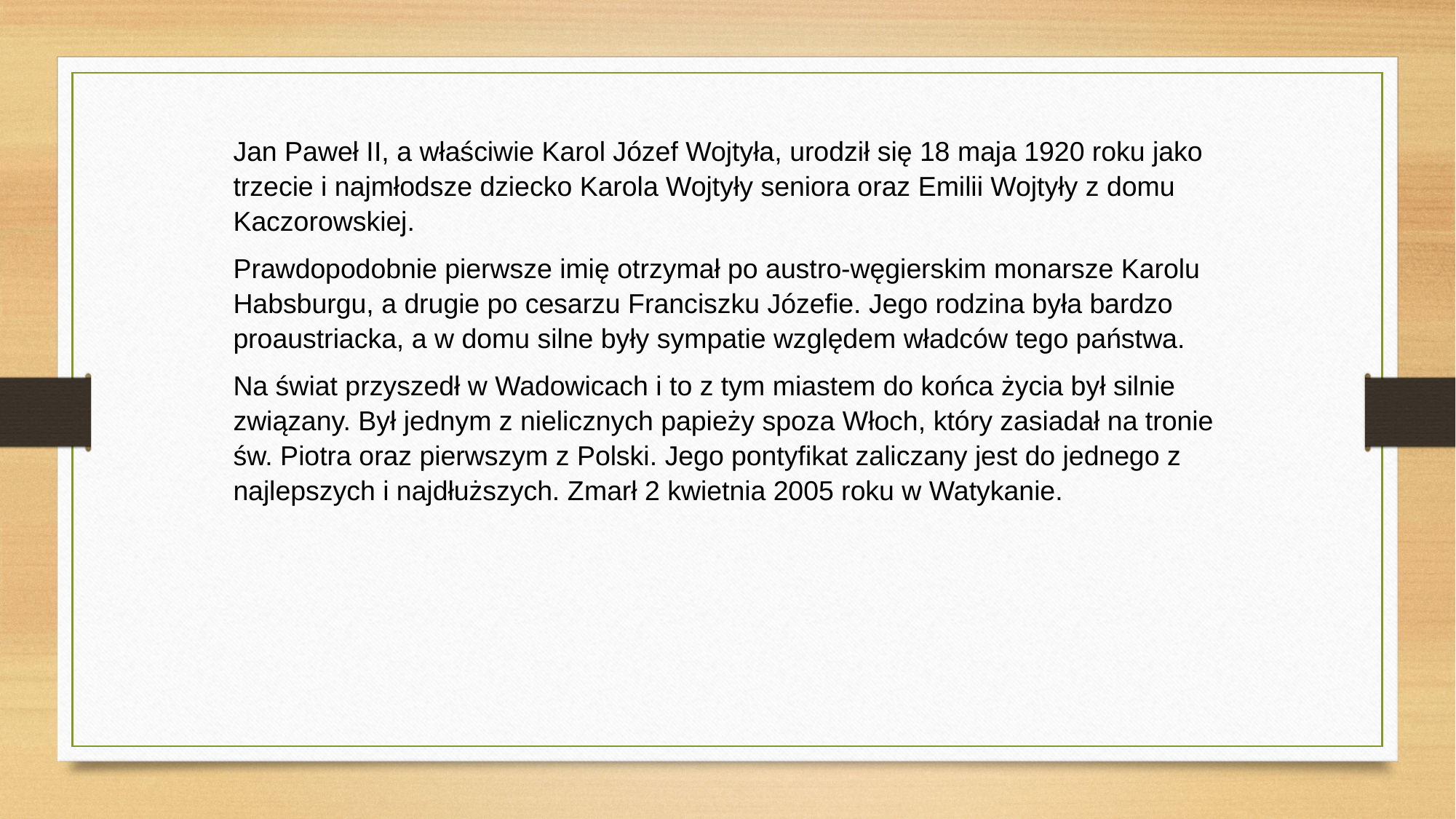

Jan Paweł II, a właściwie Karol Józef Wojtyła, urodził się 18 maja 1920 roku jako trzecie i najmłodsze dziecko Karola Wojtyły seniora oraz Emilii Wojtyły z domu Kaczorowskiej.
Prawdopodobnie pierwsze imię otrzymał po austro-węgierskim monarsze Karolu Habsburgu, a drugie po cesarzu Franciszku Józefie. Jego rodzina była bardzo proaustriacka, a w domu silne były sympatie względem władców tego państwa.
Na świat przyszedł w Wadowicach i to z tym miastem do końca życia był silnie związany. Był jednym z nielicznych papieży spoza Włoch, który zasiadał na tronie św. Piotra oraz pierwszym z Polski. Jego pontyfikat zaliczany jest do jednego z najlepszych i najdłuższych. Zmarł 2 kwietnia 2005 roku w Watykanie.